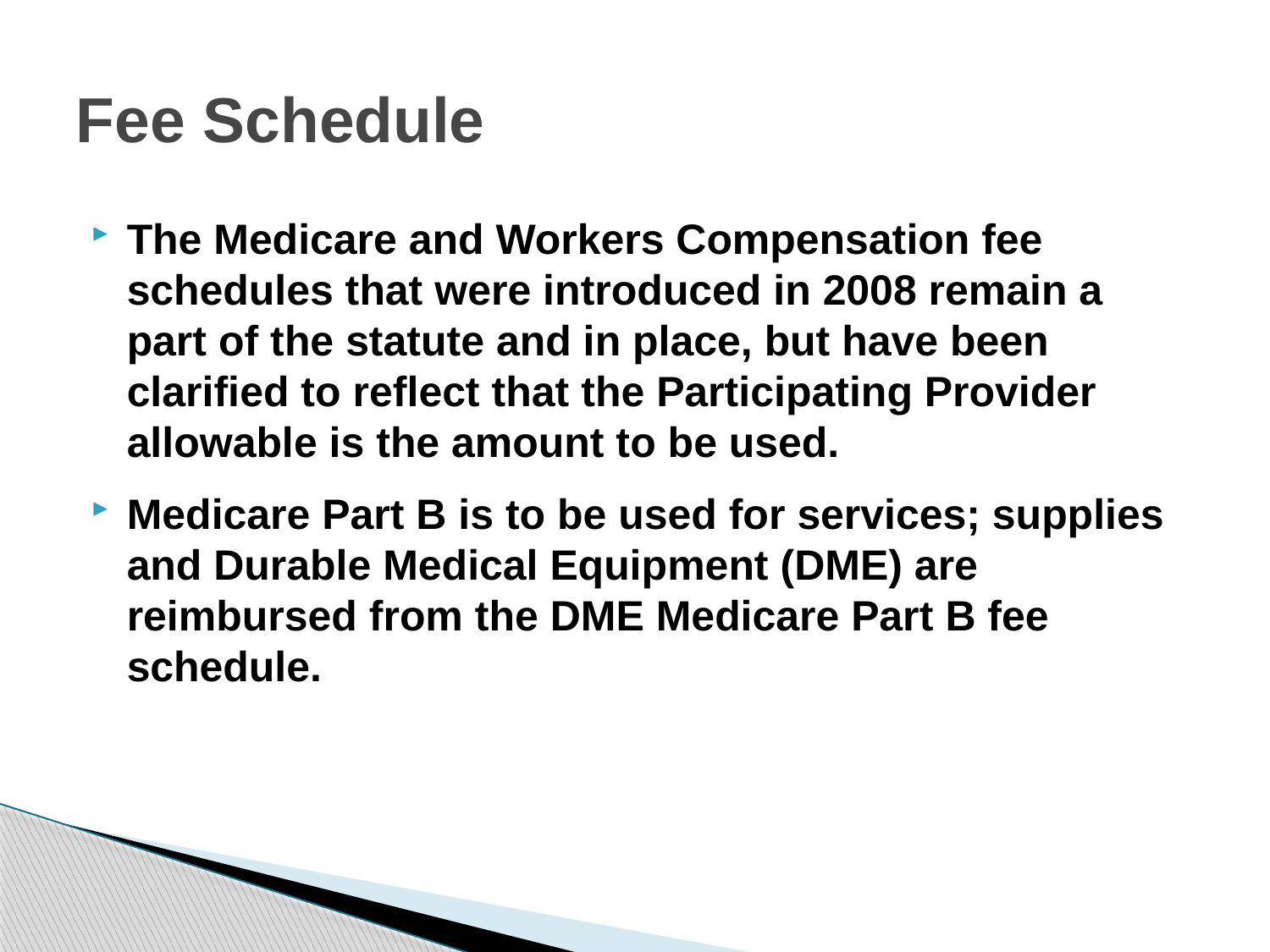

# Fee Schedule
The Medicare and Workers Compensation fee schedules that were introduced in 2008 remain a part of the statute and in place, but have been clarified to reflect that the Participating Provider allowable is the amount to be used.
Medicare Part B is to be used for services; supplies and Durable Medical Equipment (DME) are reimbursed from the DME Medicare Part B fee schedule.